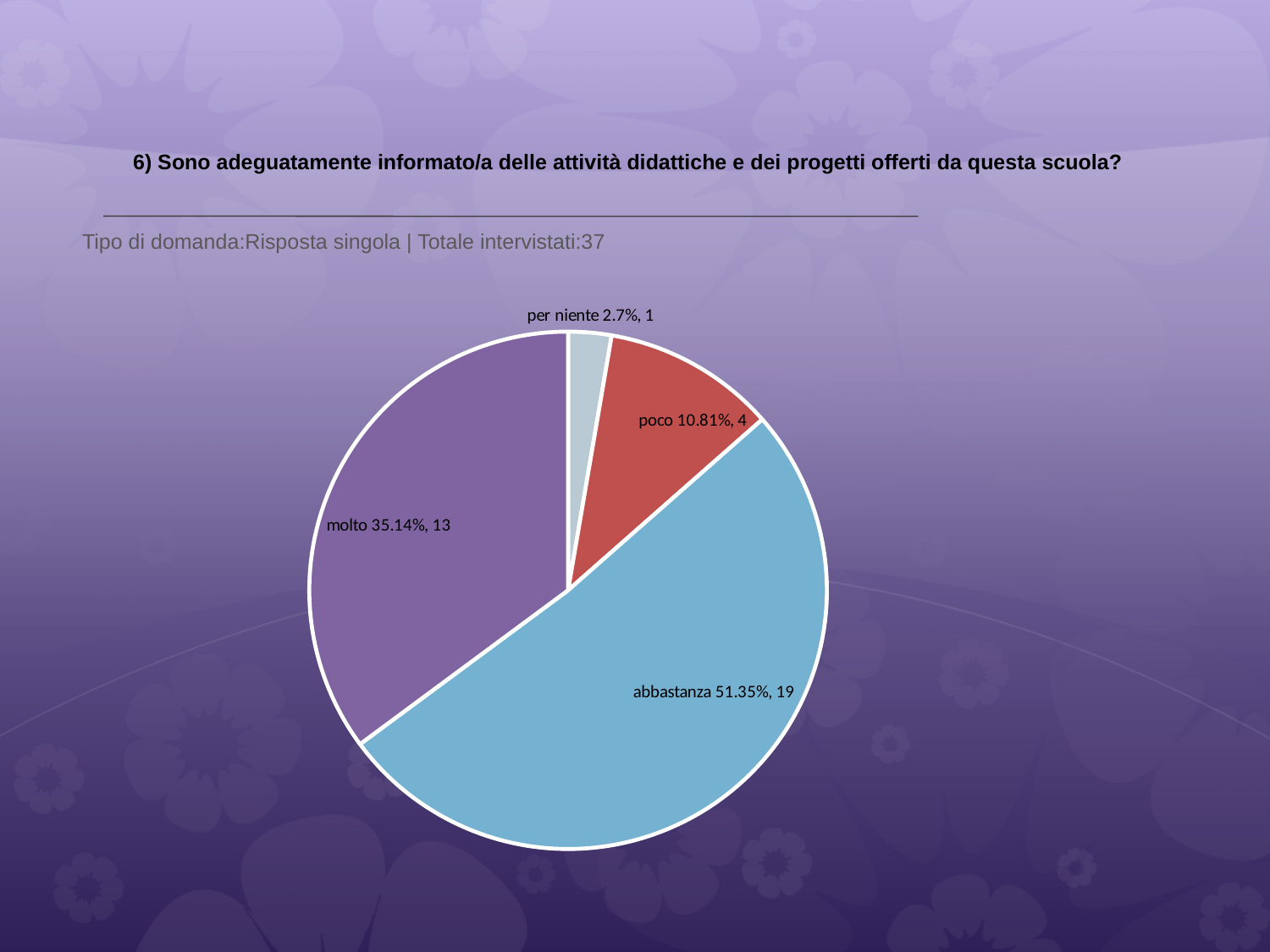

# 6) Sono adeguatamente informato/a delle attività didattiche e dei progetti offerti da questa scuola?
 Tipo di domanda:Risposta singola | Totale intervistati:37

### Chart

| Category | Total |
|---|---|
| per niente | 0.027 |
| poco | 0.108100004 |
| abbastanza | 0.5135 |
| molto | 0.3514 |